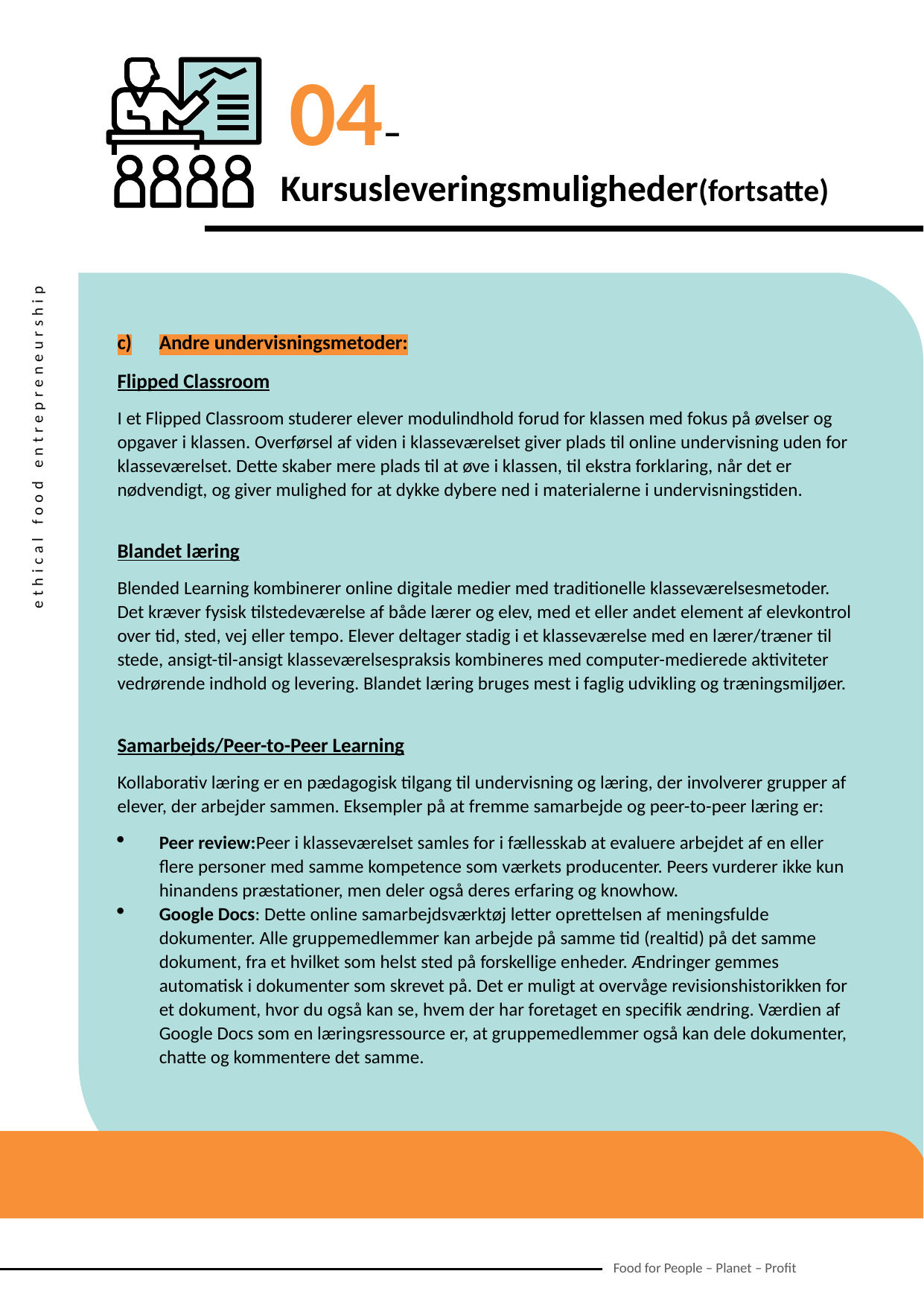

04– Kursusleveringsmuligheder(fortsatte)

Andre undervisningsmetoder:
Flipped Classroom
I et Flipped Classroom studerer elever modulindhold forud for klassen med fokus på øvelser og opgaver i klassen. Overførsel af viden i klasseværelset giver plads til online undervisning uden for klasseværelset. Dette skaber mere plads til at øve i klassen, til ekstra forklaring, når det er nødvendigt, og giver mulighed for at dykke dybere ned i materialerne i undervisningstiden.

Blandet læring
Blended Learning kombinerer online digitale medier med traditionelle klasseværelsesmetoder. Det kræver fysisk tilstedeværelse af både lærer og elev, med et eller andet element af elevkontrol over tid, sted, vej eller tempo. Elever deltager stadig i et klasseværelse med en lærer/træner til stede, ansigt-til-ansigt klasseværelsespraksis kombineres med computer-medierede aktiviteter vedrørende indhold og levering. Blandet læring bruges mest i faglig udvikling og træningsmiljøer.

Samarbejds/Peer-to-Peer Learning
Kollaborativ læring er en pædagogisk tilgang til undervisning og læring, der involverer grupper af elever, der arbejder sammen. Eksempler på at fremme samarbejde og peer-to-peer læring er:
Peer review:Peer i klasseværelset samles for i fællesskab at evaluere arbejdet af en eller flere personer med samme kompetence som værkets producenter. Peers vurderer ikke kun hinandens præstationer, men deler også deres erfaring og knowhow.
Google Docs: Dette online samarbejdsværktøj letter oprettelsen af ​​meningsfulde dokumenter. Alle gruppemedlemmer kan arbejde på samme tid (realtid) på det samme dokument, fra et hvilket som helst sted på forskellige enheder. Ændringer gemmes automatisk i dokumenter som skrevet på. Det er muligt at overvåge revisionshistorikken for et dokument, hvor du også kan se, hvem der har foretaget en specifik ændring. Værdien af ​​Google Docs som en læringsressource er, at gruppemedlemmer også kan dele dokumenter, chatte og kommentere det samme.